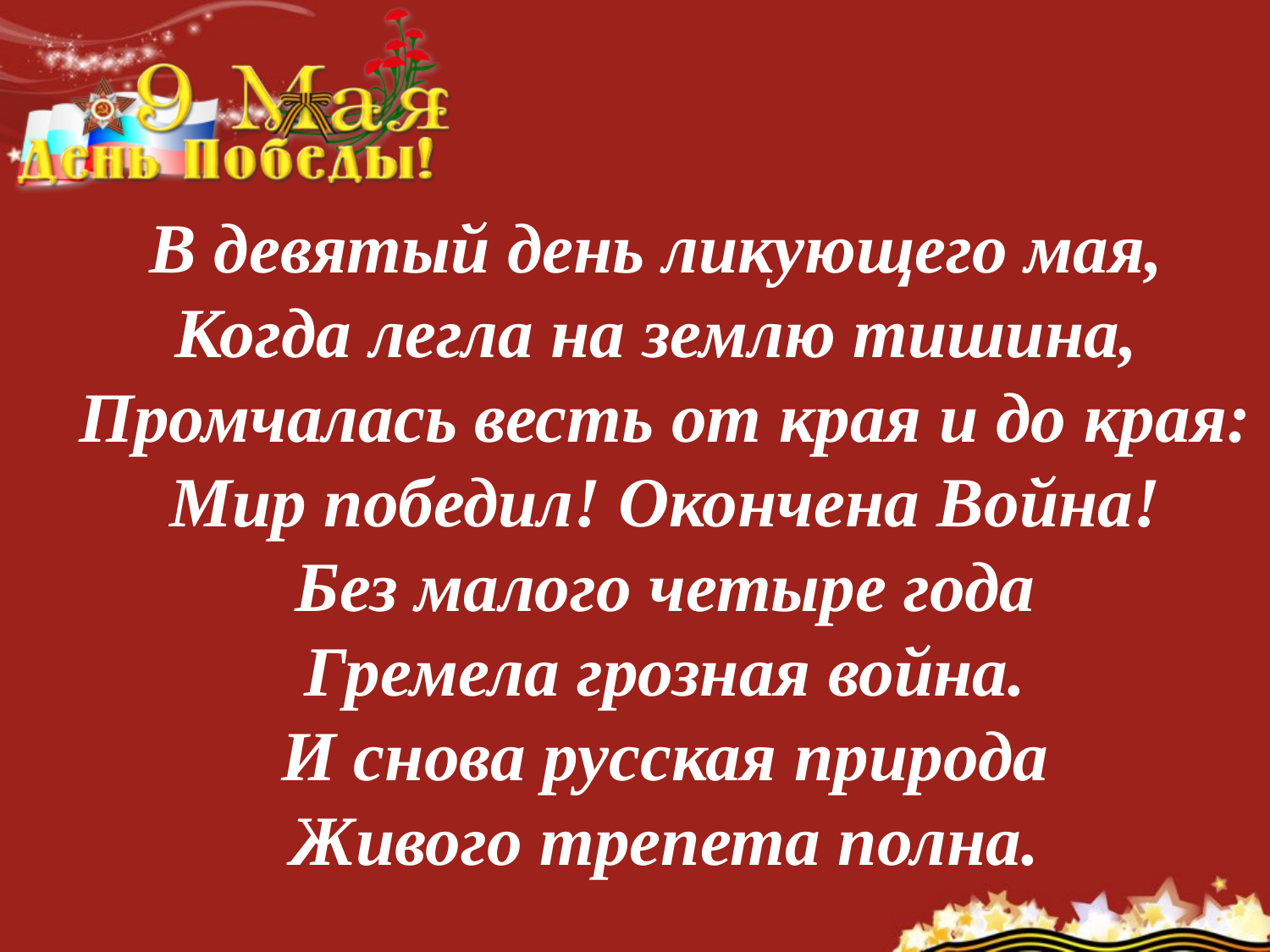

В девятый день ликующего мая,
Когда легла на землю тишина,
Промчалась весть от края и до края:
Мир победил! Окончена Война!
Без малого четыре года
Гремела грозная война.
И снова русская природа
Живого трепета полна.